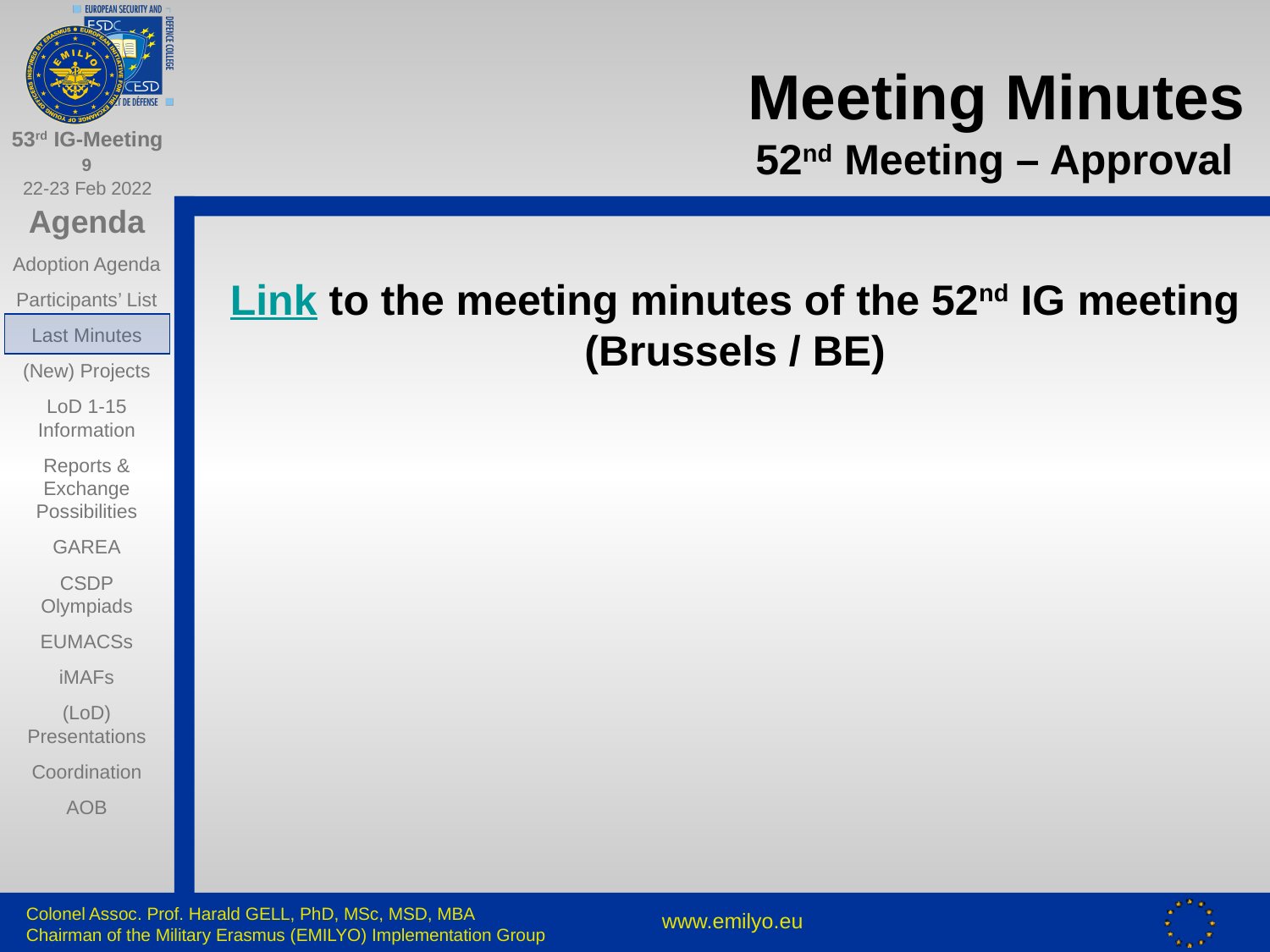

# Meeting Minutes 52nd Meeting – Approval
Link to the meeting minutes of the 52nd IG meeting
(Brussels / BE)